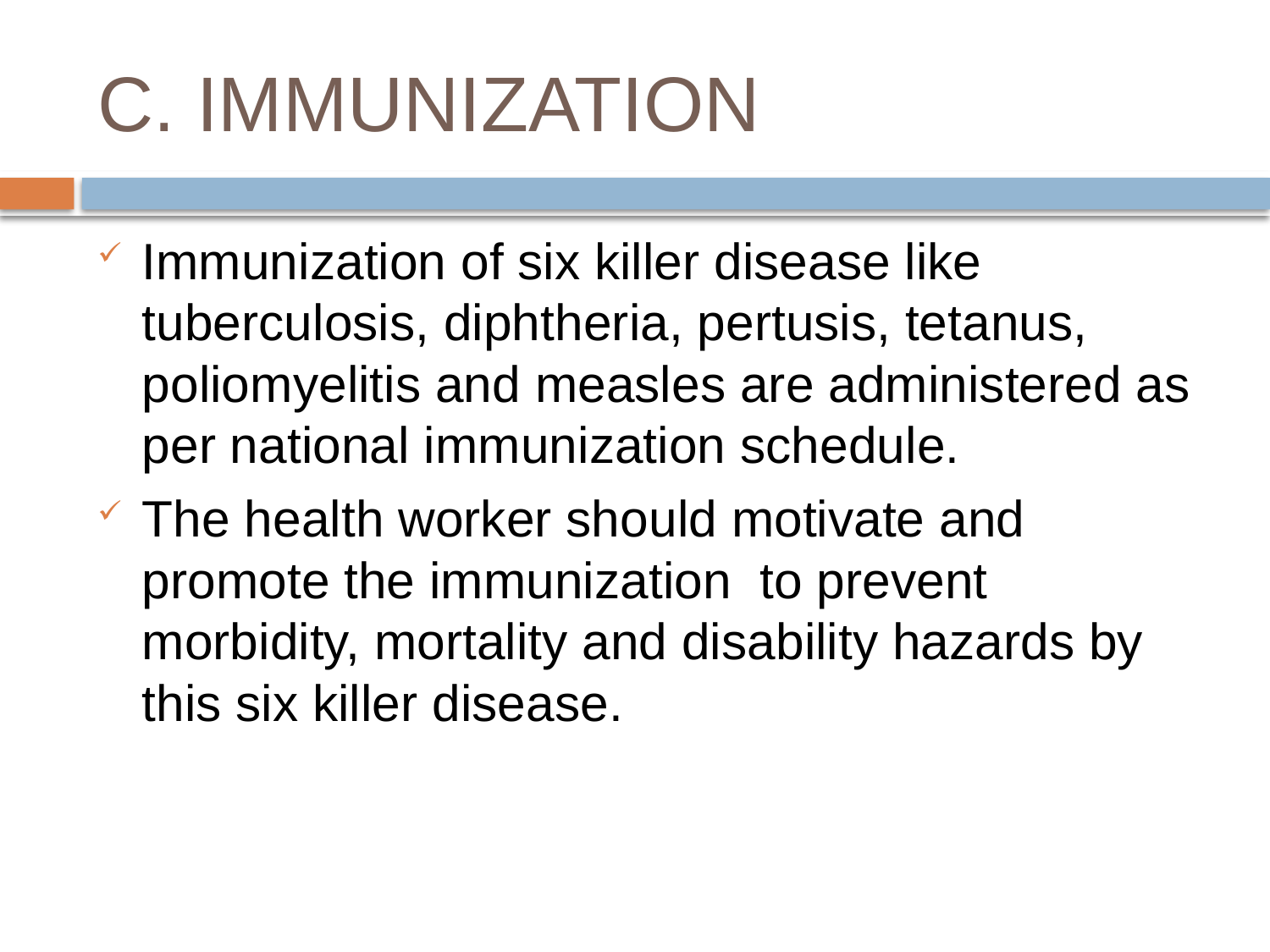

# C. IMMUNIZATION
Immunization of six killer disease like tuberculosis, diphtheria, pertusis, tetanus, poliomyelitis and measles are administered as per national immunization schedule.
The health worker should motivate and promote the immunization  to prevent morbidity, mortality and disability hazards by this six killer disease.